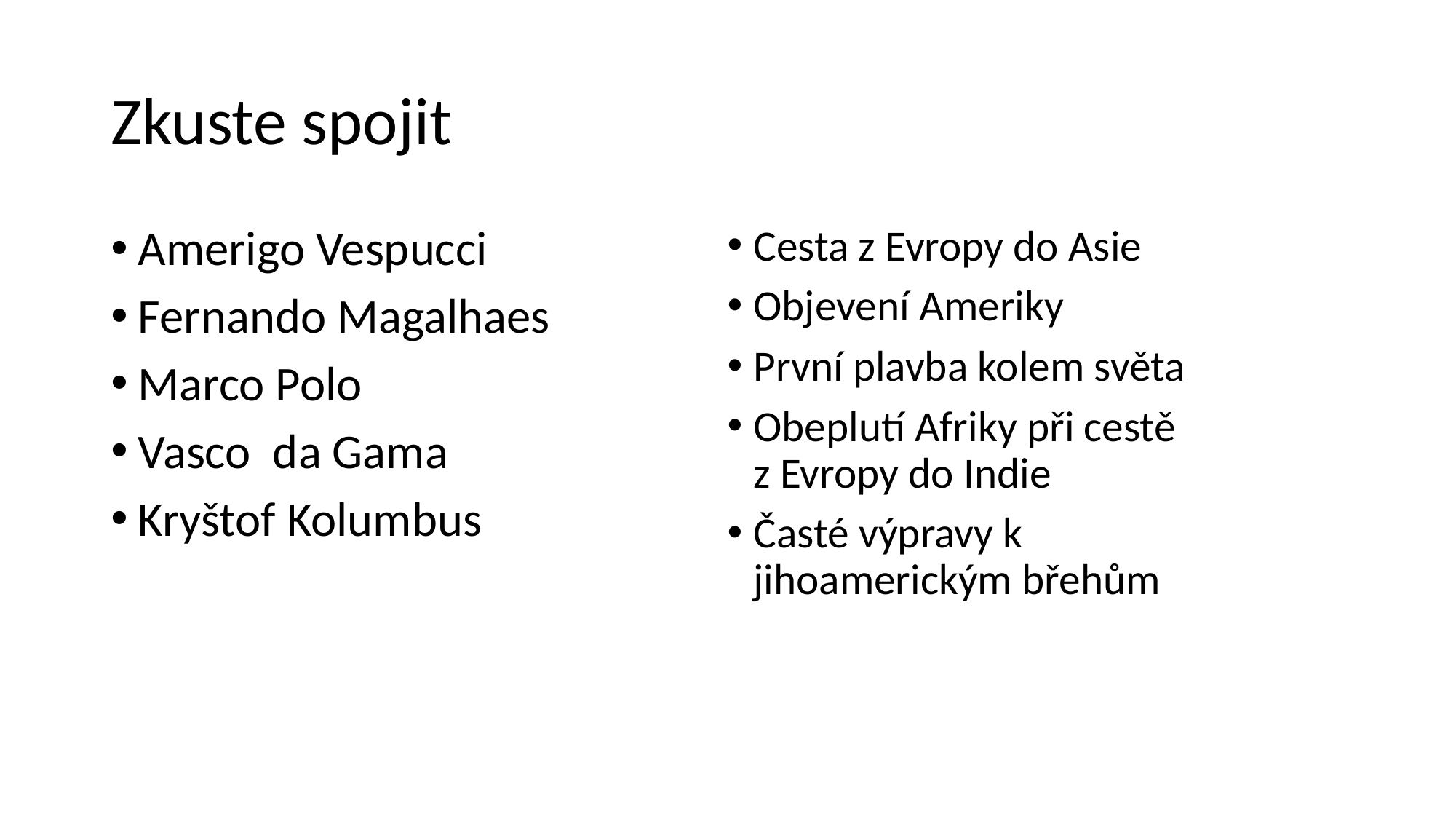

# Zkuste spojit
Amerigo Vespucci
Fernando Magalhaes
Marco Polo
Vasco  da Gama
Kryštof Kolumbus
Cesta z Evropy do Asie
Objevení Ameriky
První plavba kolem světa
Obeplutí Afriky při cestě z Evropy do Indie
Časté výpravy k jihoamerickým břehům